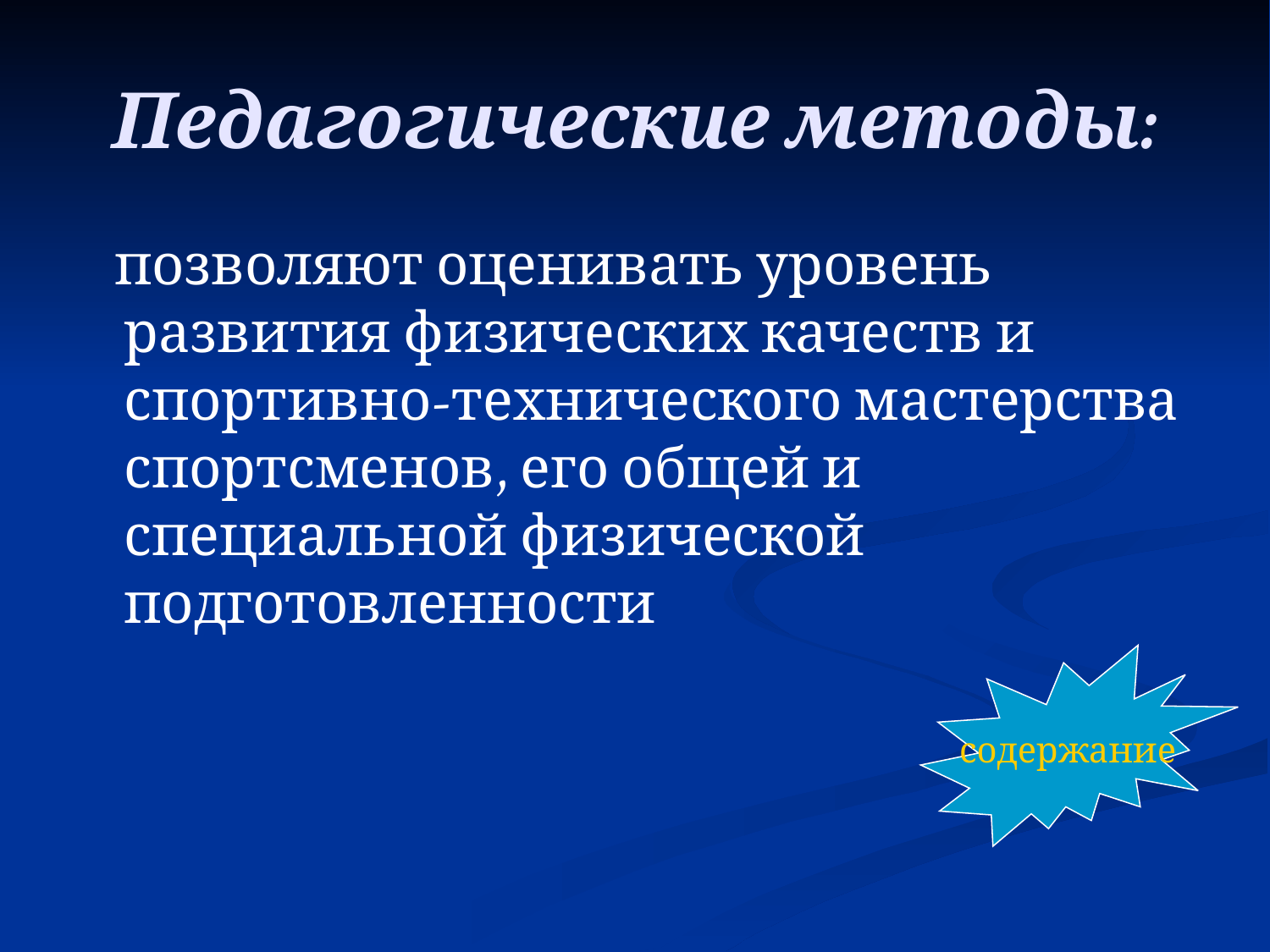

# Педагогические методы:
   позволяют оценивать уровень развития физических качеств и спортивно-технического мастерства спортсменов, его общей и специальной физической подготовленности
содержание